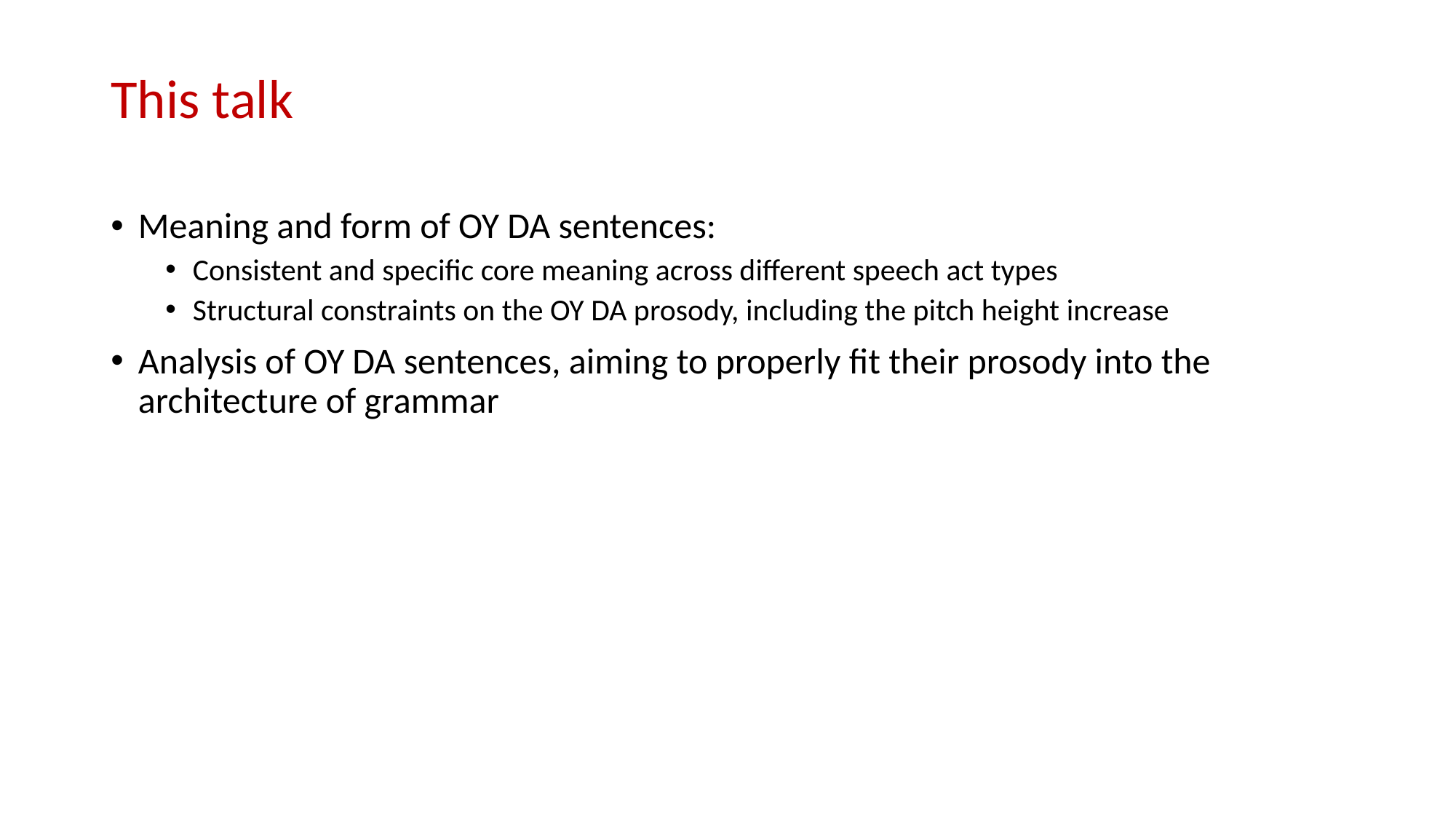

# This talk
Meaning and form of OY DA sentences:
Consistent and specific core meaning across different speech act types
Structural constraints on the OY DA prosody, including the pitch height increase
Analysis of OY DA sentences, aiming to properly fit their prosody into the architecture of grammar